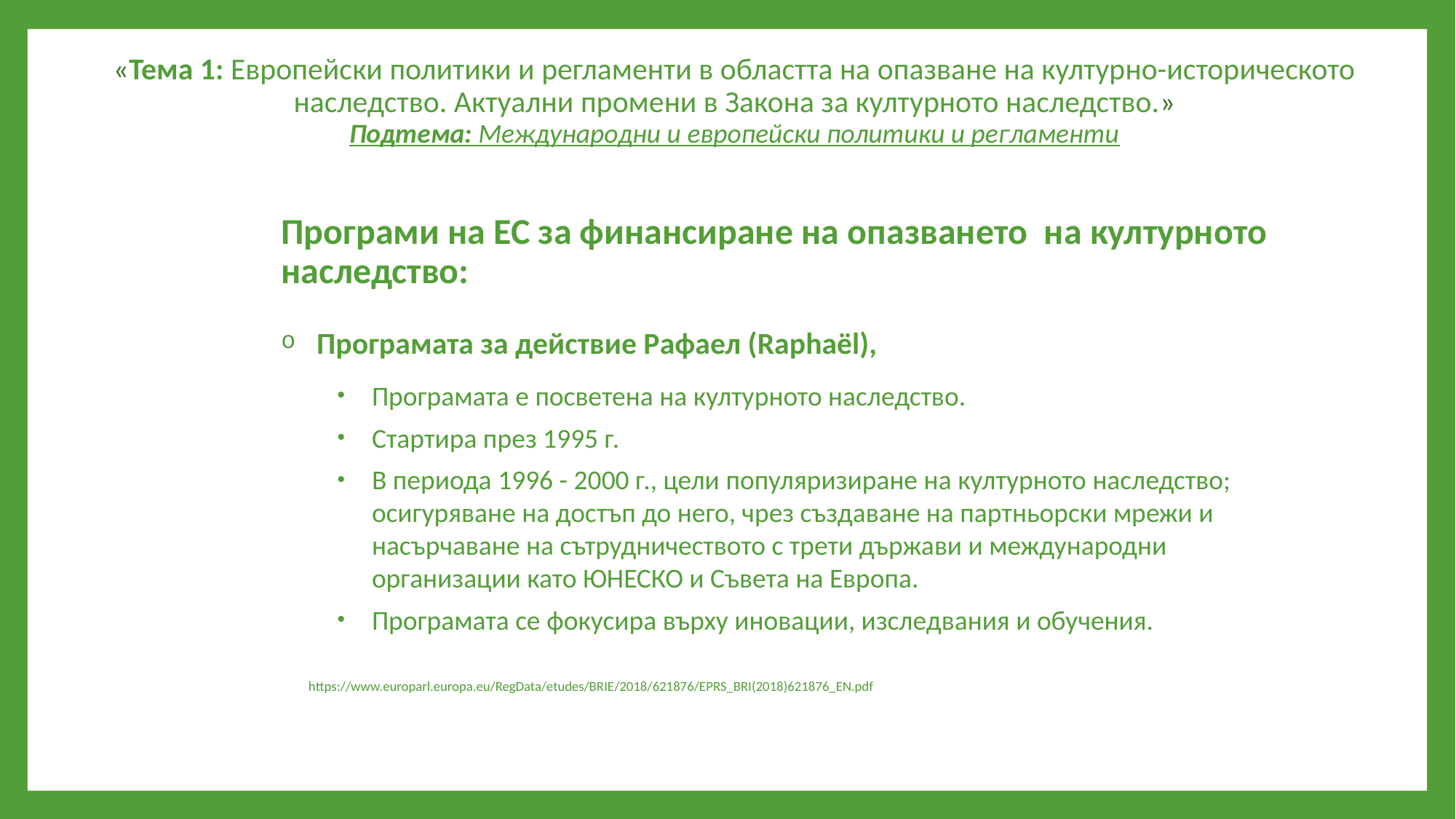

# «Тема 1: Европейски политики и регламенти в областта на опазване на културно-историческото наследство. Актуални промени в Закона за културното наследство.» Подтема: Международни и европейски политики и регламенти
Програми на ЕС за финансиране на опазването  на културното наследство:
Програмата за действие Рафаел (Raphaël),
Програмата е посветена на културното наследство.
Стартира през 1995 г.
В периода 1996 - 2000 г., цели популяризиране на културното наследство; осигуряване на достъп до него, чрез създаване на партньорски мрежи и насърчаване на сътрудничеството с трети държави и международни организации като ЮНЕСКО и Съвета на Европа.
Програмата се фокусира върху иновации, изследвания и обучения.

https://www.europarl.europa.eu/RegData/etudes/BRIE/2018/621876/EPRS_BRI(2018)621876_EN.pdf